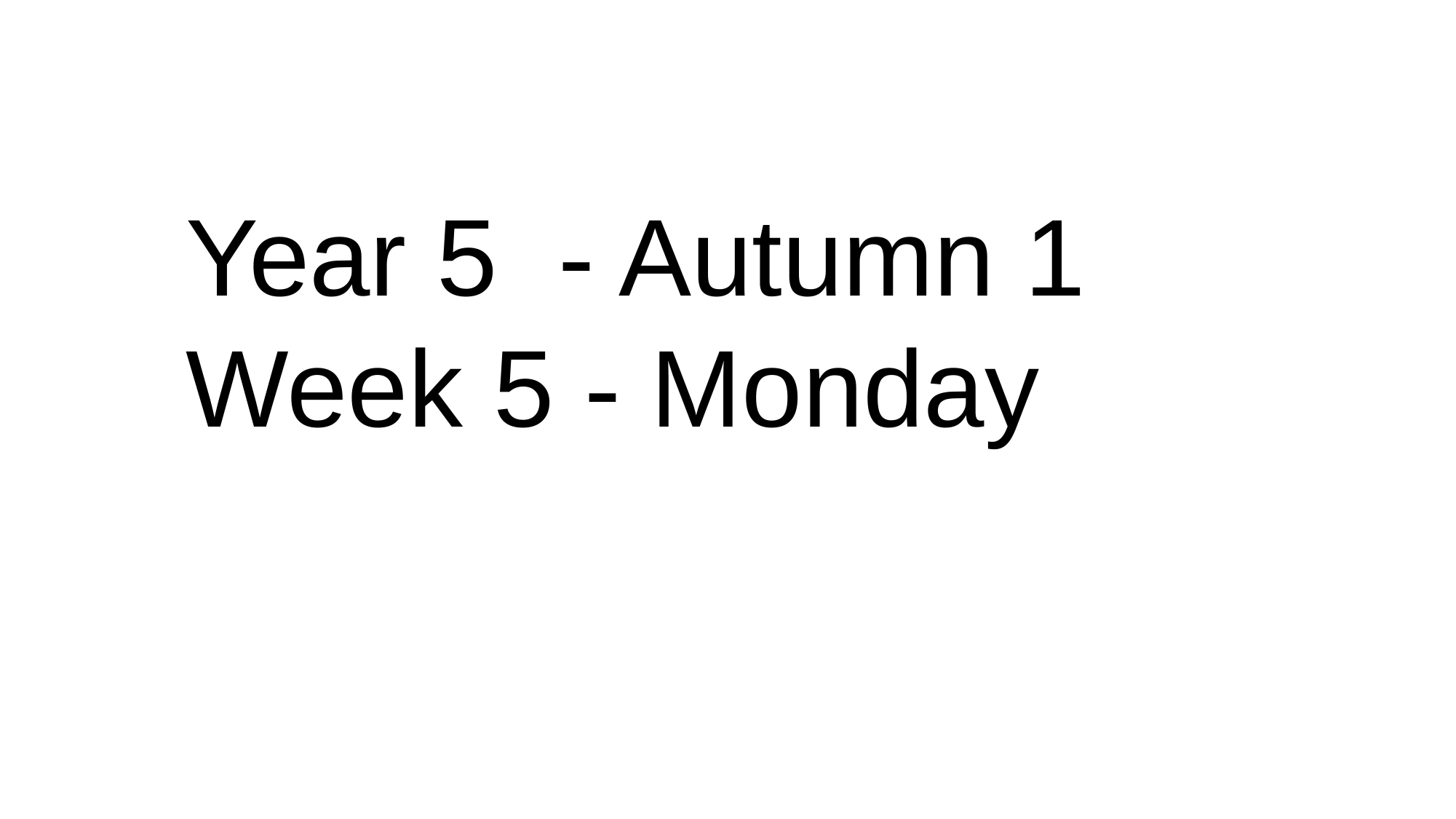

Year 5  - Autumn 1
Week 5 - Monday